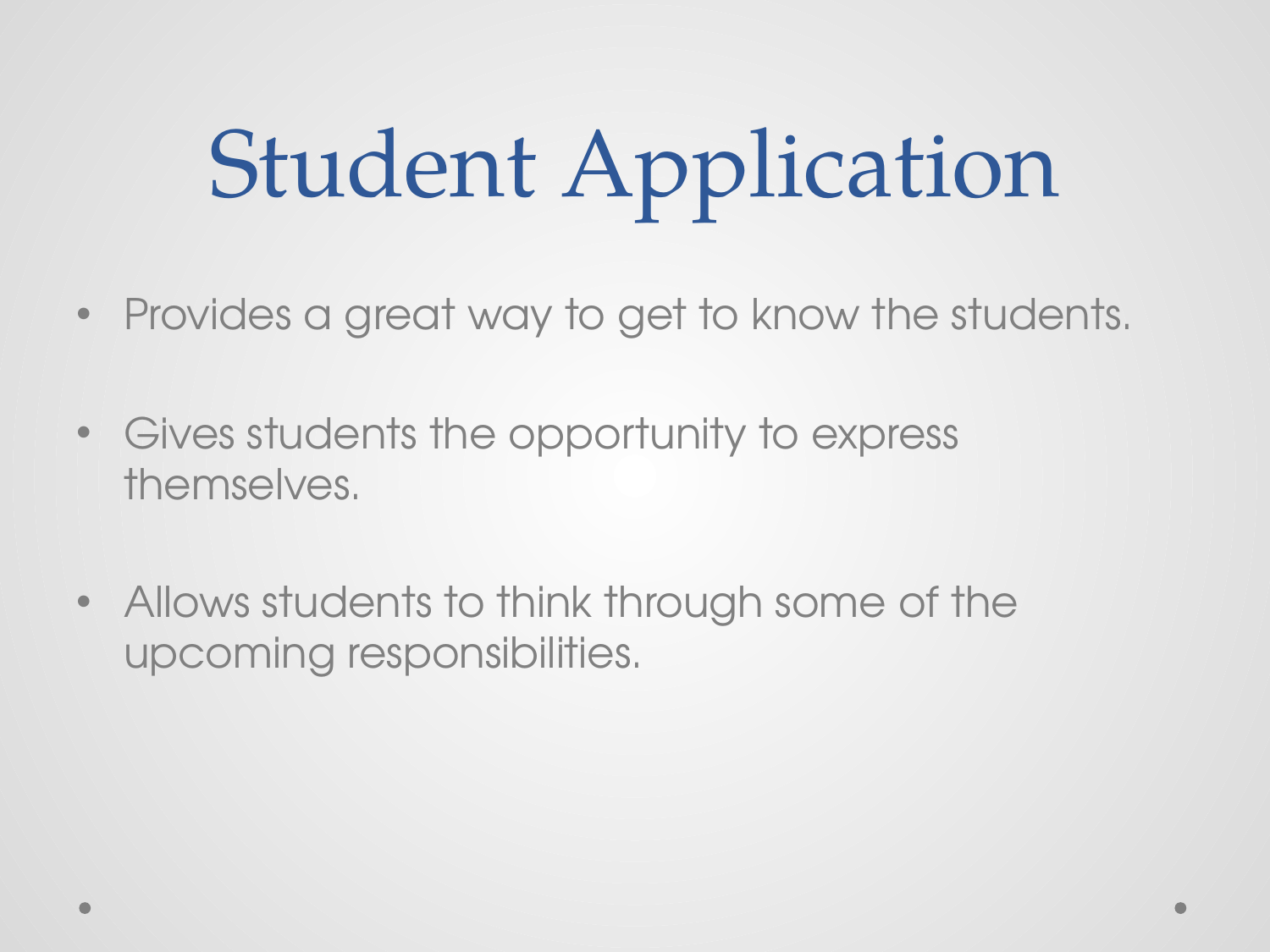

# Student Application

Provides a great way to get to know the students.

Gives students the opportunity to express themselves.

Allows students to think through some of the upcoming responsibilities.